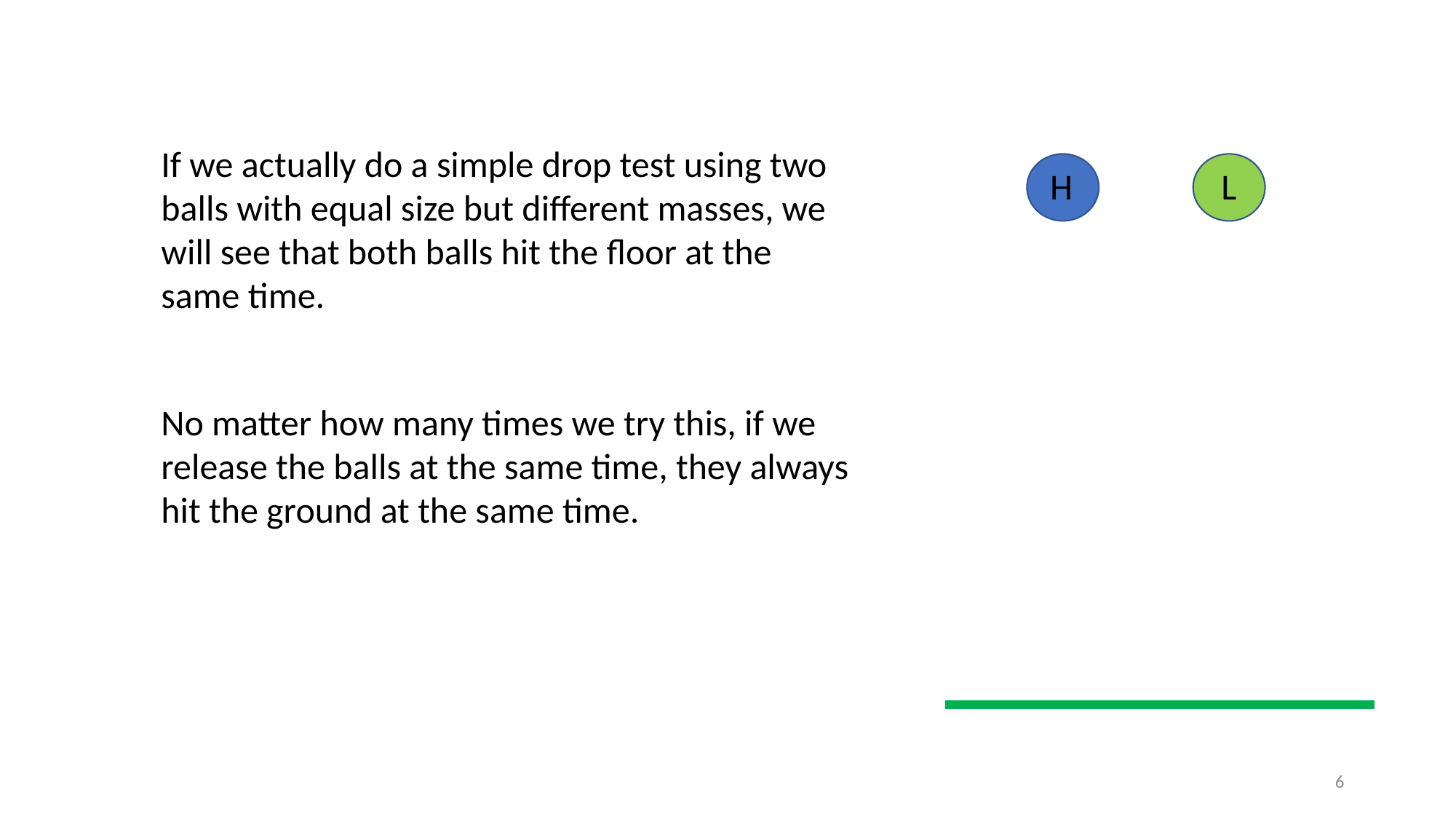

If we actually do a simple drop test using two balls with equal size but different masses, we will see that both balls hit the floor at the same time.

H

L
No matter how many times we try this, if we release the balls at the same time, they always hit the ground at the same time.
6